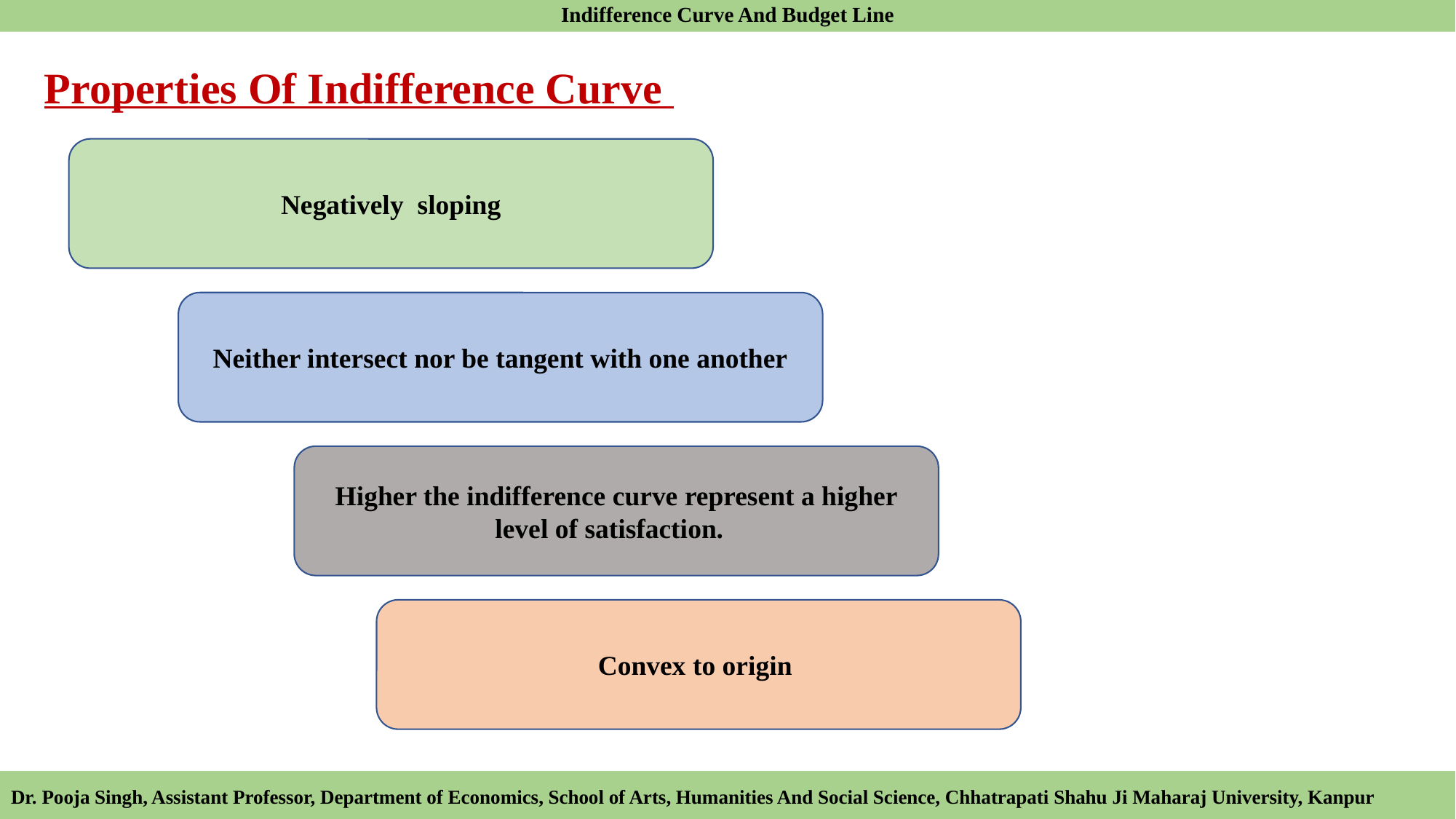

Indifference Curve And Budget Line
# Properties Of Indifference Curve
Negatively  sloping
Neither intersect nor be tangent with one another
Higher the indifference curve represent a higher level of satisfaction.
Convex to origin
Dr. Pooja Singh, Assistant Professor, Department of Economics, School of Arts, Humanities And Social Science, Chhatrapati Shahu Ji Maharaj University, Kanpur